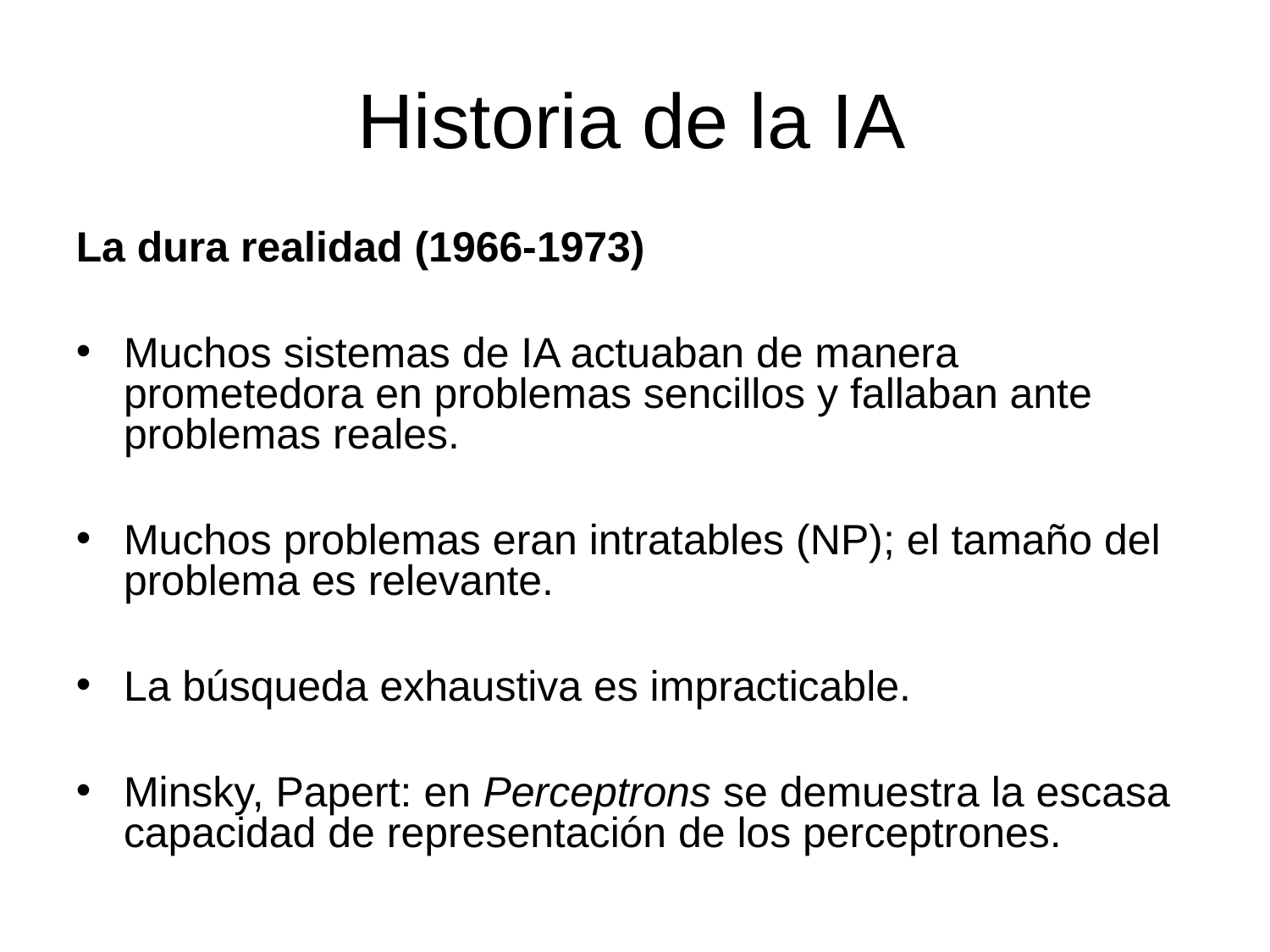

# Historia de la IA
La dura realidad (1966-1973)

Muchos sistemas de IA actuaban de manera prometedora en problemas sencillos y fallaban ante problemas reales.

Muchos problemas eran intratables (NP); el tamaño del problema es relevante.

La búsqueda exhaustiva es impracticable.

Minsky, Papert: en Perceptrons se demuestra la escasa capacidad de representación de los perceptrones.